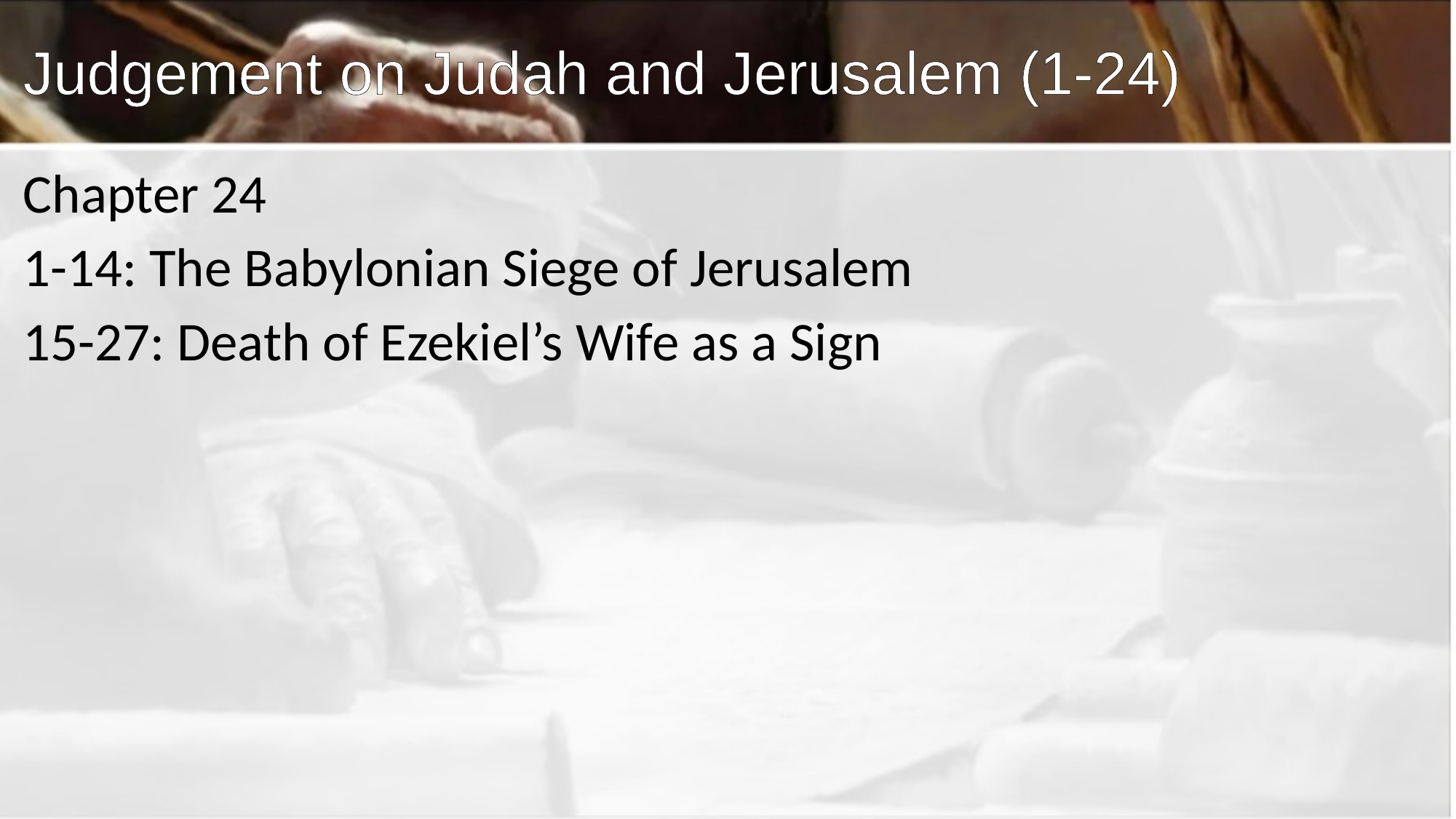

# Judgement on Judah and Jerusalem (1-24)
Chapter 24
1-14: The Babylonian Siege of Jerusalem
15-27: Death of Ezekiel’s Wife as a Sign